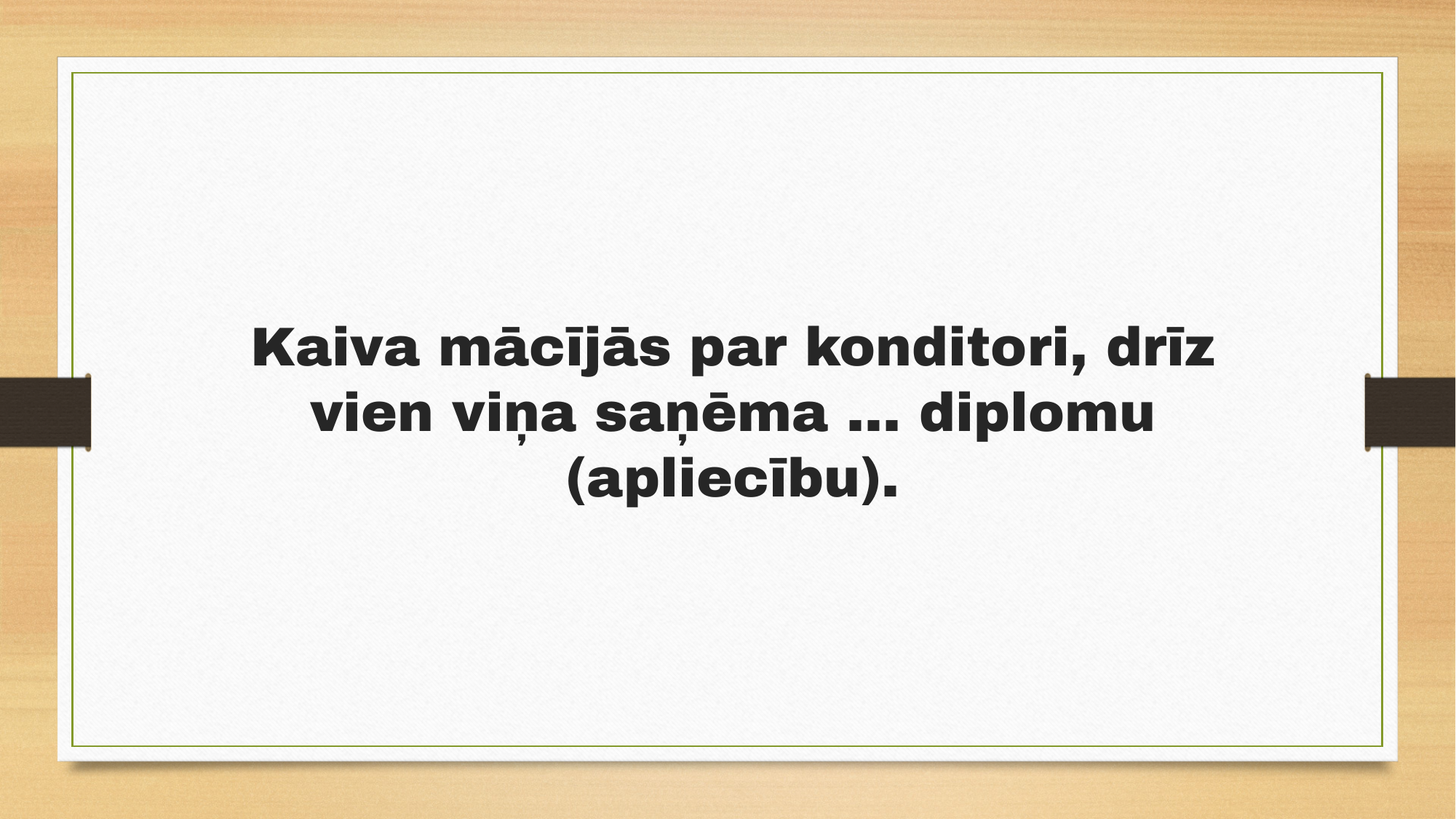

Kaiva mācījās par konditori, drīz vien viņa saņēma … diplomu (apliecību).